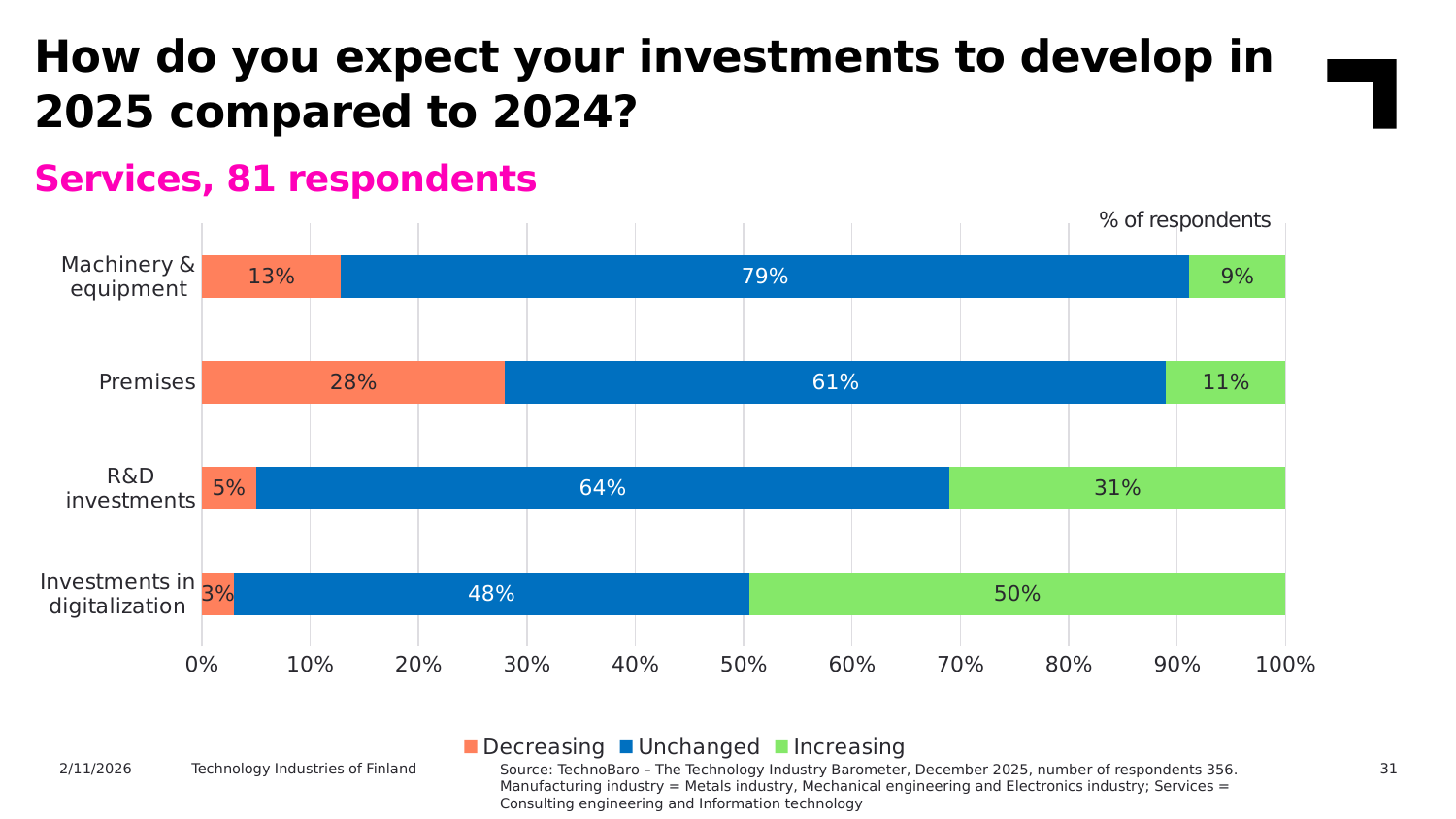

How do you expect your investments to develop in 2025 compared to 2024?
Services, 81 respondents

### Chart

| Category | Decreasing | Unchanged | Increasing |
|---|---|---|---|
| Investments in digitalization | 0.03 | 0.48 | 0.5 |
| R&D investments | 0.05 | 0.64 | 0.31 |
| Premises | 0.28 | 0.61 | 0.11 |
| Machinery & equipment | 0.13 | 0.79 | 0.09 |
% of respondents
2/11/2026
Technology Industries of Finland
31
Source: TechnoBaro – The Technology Industry Barometer, December 2025, number of respondents 356.
Manufacturing industry = Metals industry, Mechanical engineering and Electronics industry; Services = Consulting engineering and Information technology